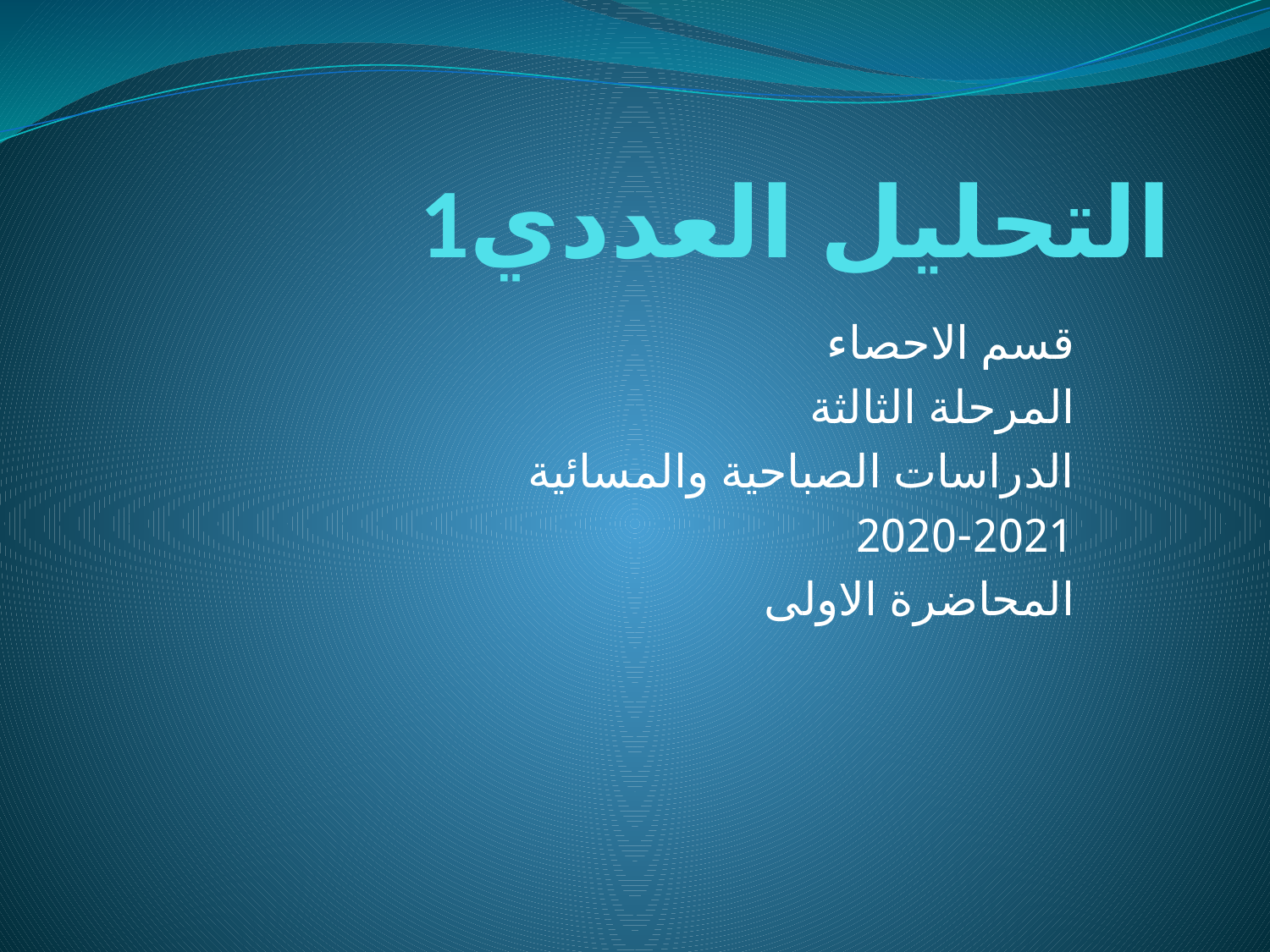

# 1التحليل العددي
قسم الاحصاء
المرحلة الثالثة
الدراسات الصباحية والمسائية
2020-2021
المحاضرة الاولى